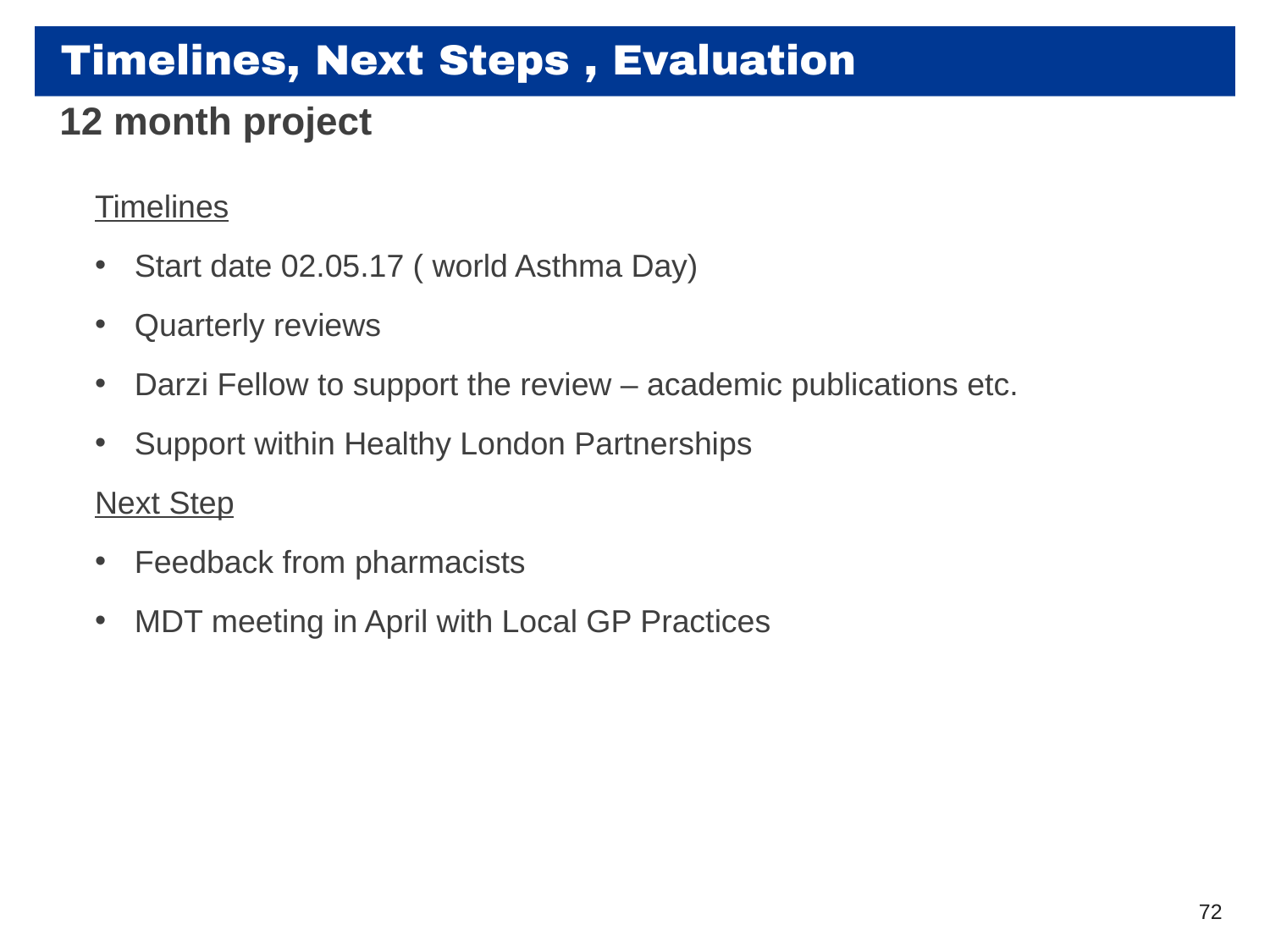

# Timelines, Next Steps , Evaluation
12 month project
Timelines
Start date 02.05.17 ( world Asthma Day)
Quarterly reviews
Darzi Fellow to support the review – academic publications etc.
Support within Healthy London Partnerships
Next Step
Feedback from pharmacists
MDT meeting in April with Local GP Practices
72